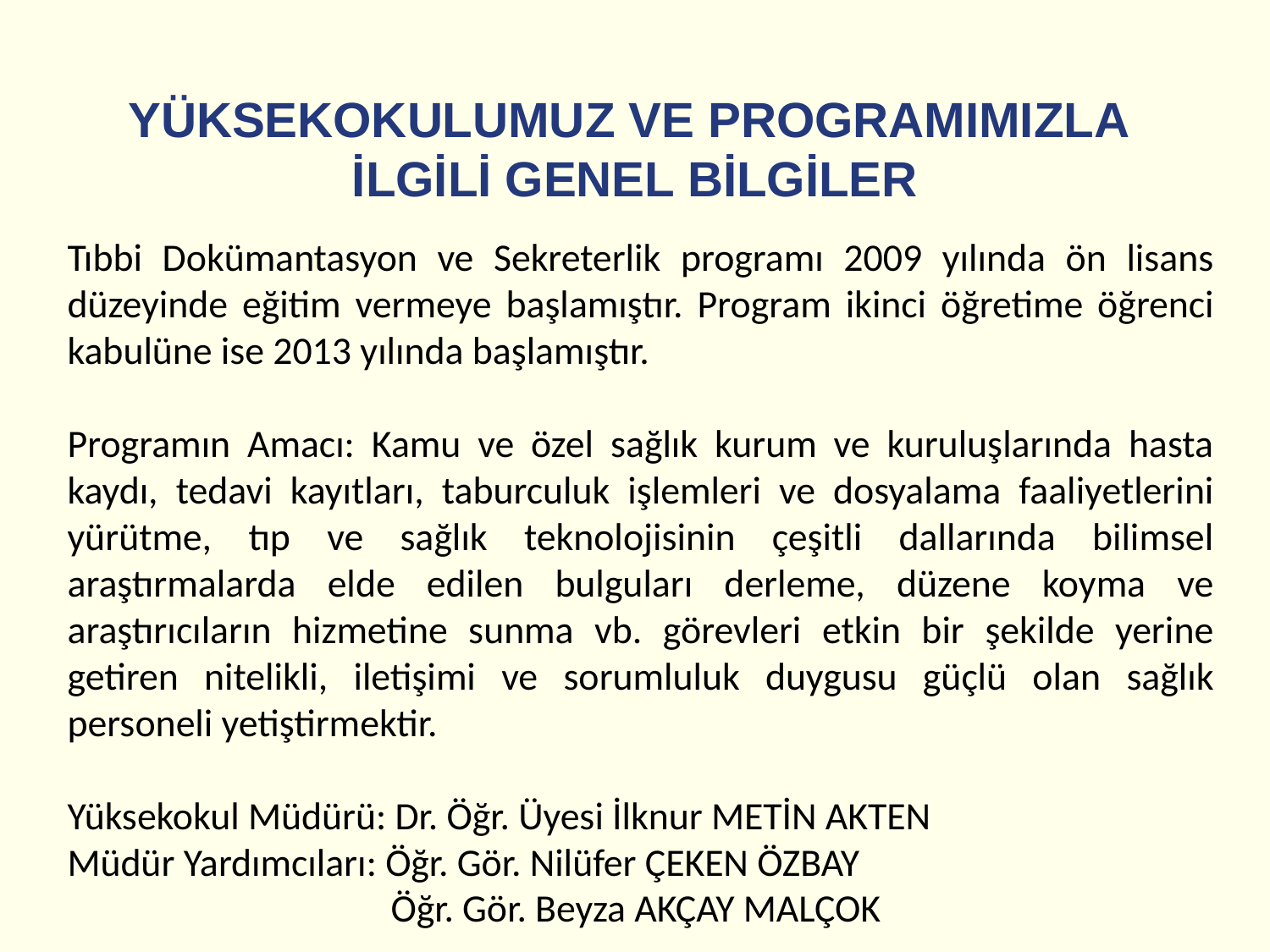

# YÜKSEKOKULUMUZ VE PROGRAMIMIZLA  İLGİLİ GENEL BİLGİLER
Tıbbi Dokümantasyon ve Sekreterlik programı 2009 yılında ön lisans düzeyinde eğitim vermeye başlamıştır. Program ikinci öğretime öğrenci kabulüne ise 2013 yılında başlamıştır.

Programın Amacı: Kamu ve özel sağlık kurum ve kuruluşlarında hasta kaydı, tedavi kayıtları, taburculuk işlemleri ve dosyalama faaliyetlerini yürütme, tıp ve sağlık teknolojisinin çeşitli dallarında bilimsel araştırmalarda elde edilen bulguları derleme, düzene koyma ve araştırıcıların hizmetine sunma vb. görevleri etkin bir şekilde yerine getiren nitelikli, iletişimi ve sorumluluk duygusu güçlü olan sağlık personeli yetiştirmektir.

Yüksekokul Müdürü: Dr. Öğr. Üyesi İlknur METİN AKTEN
Müdür Yardımcıları: Öğr. Gör. Nilüfer ÇEKEN ÖZBAY
		        Öğr. Gör. Beyza AKÇAY MALÇOK